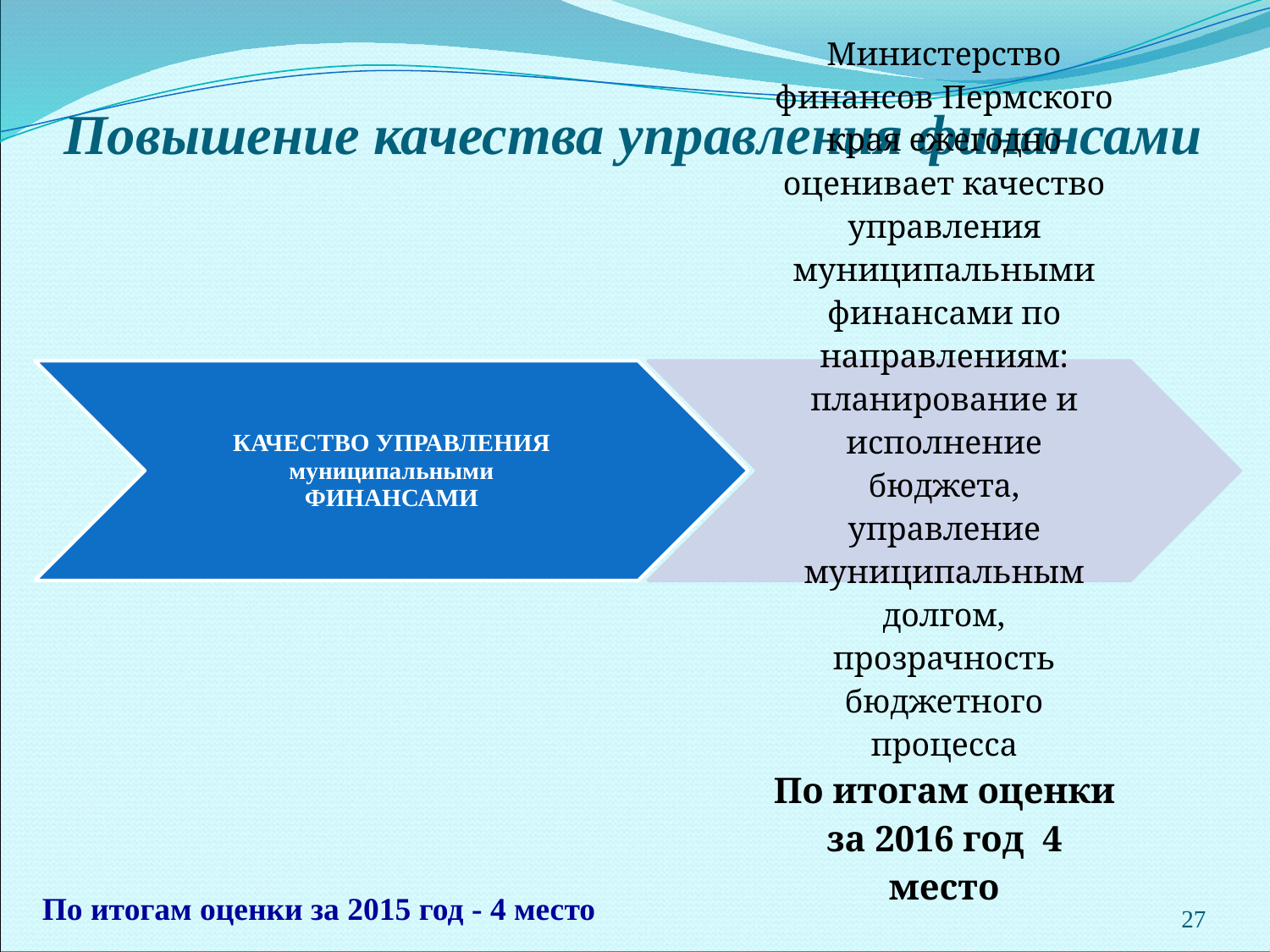

# Повышение качества управления финансами
КАЧЕСТВО УПРАВЛЕНИЯ
муниципальными
ФИНАНСАМИ
Министерство финансов Пермского края ежегодно оценивает качество управления
муниципальными финансами по направлениям: планирование и исполнение бюджета, управление
муниципальным долгом, прозрачность бюджетного процесса
По итогам оценки за 2016 год  4 место
27
По итогам оценки за 2015 год - 4 место